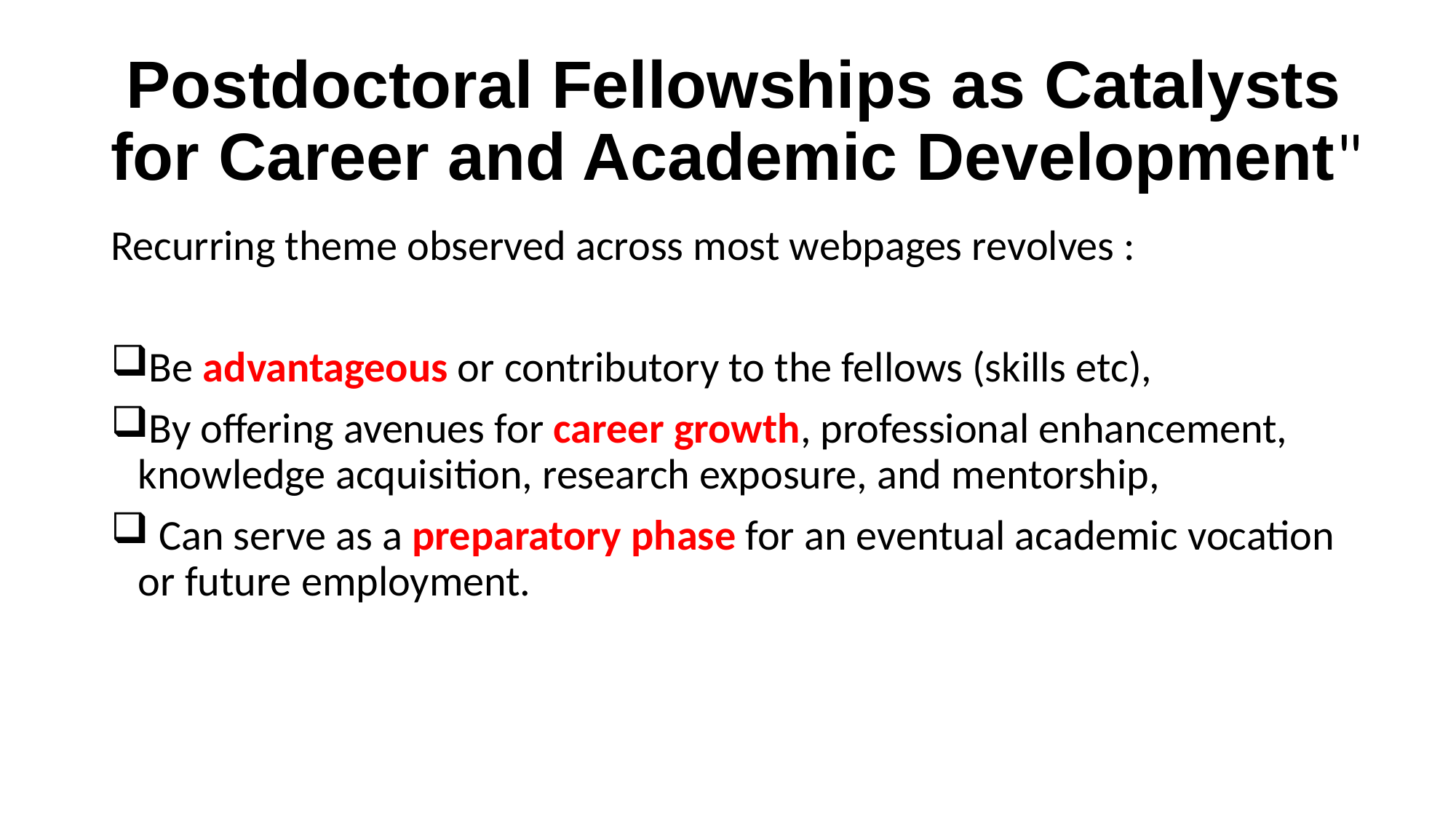

# Postdoctoral Fellowships as Catalysts for Career and Academic Development"
Recurring theme observed across most webpages revolves :

Be advantageous or contributory to the fellows (skills etc),
By offering avenues for career growth, professional enhancement, knowledge acquisition, research exposure, and mentorship,
 Can serve as a preparatory phase for an eventual academic vocation or future employment.